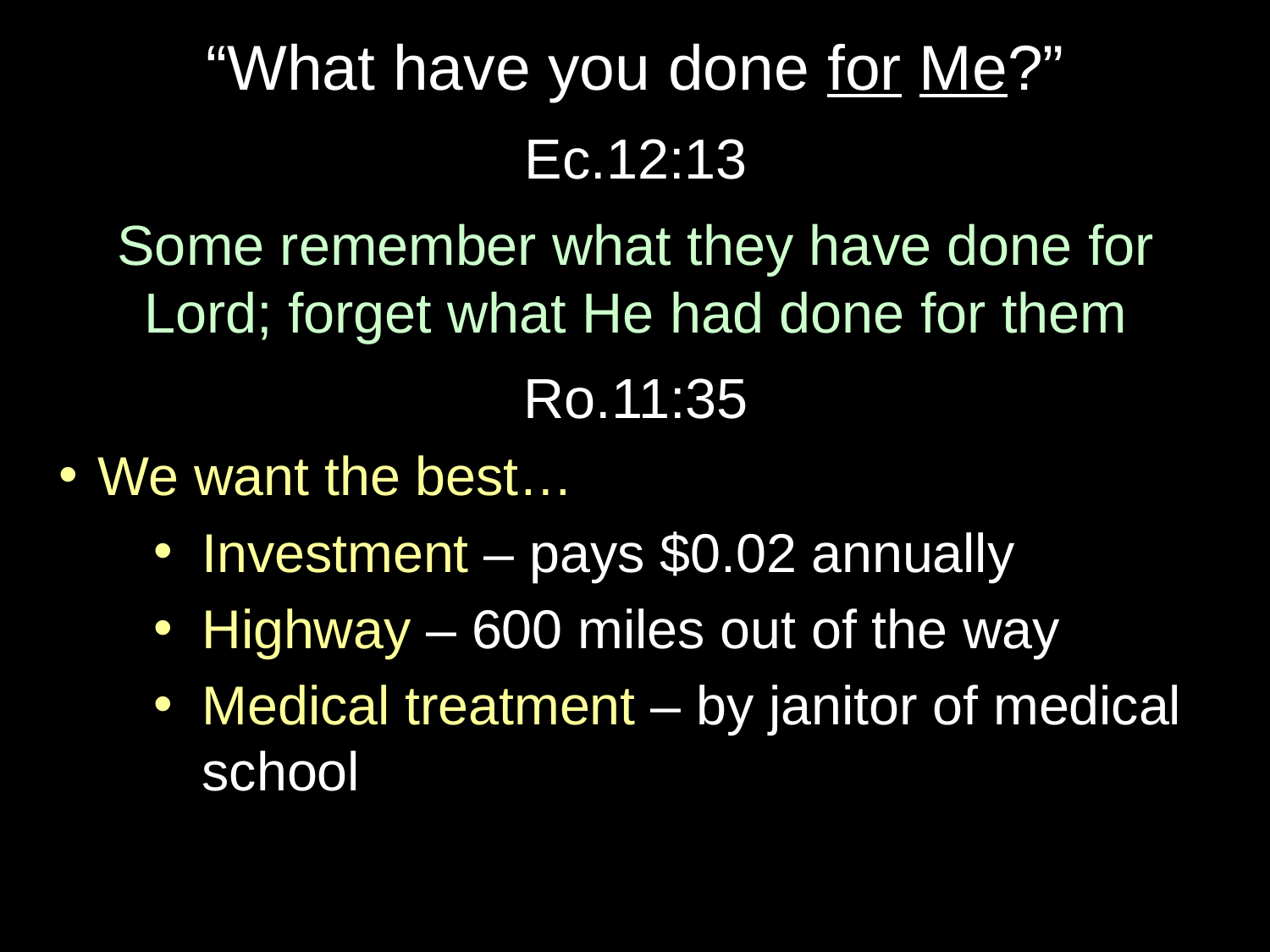

# “What have you done for Me?”
Ec.12:13
Some remember what they have done for Lord; forget what He had done for them
Ro.11:35
We want the best…
Investment – pays $0.02 annually
Highway – 600 miles out of the way
Medical treatment – by janitor of medical school